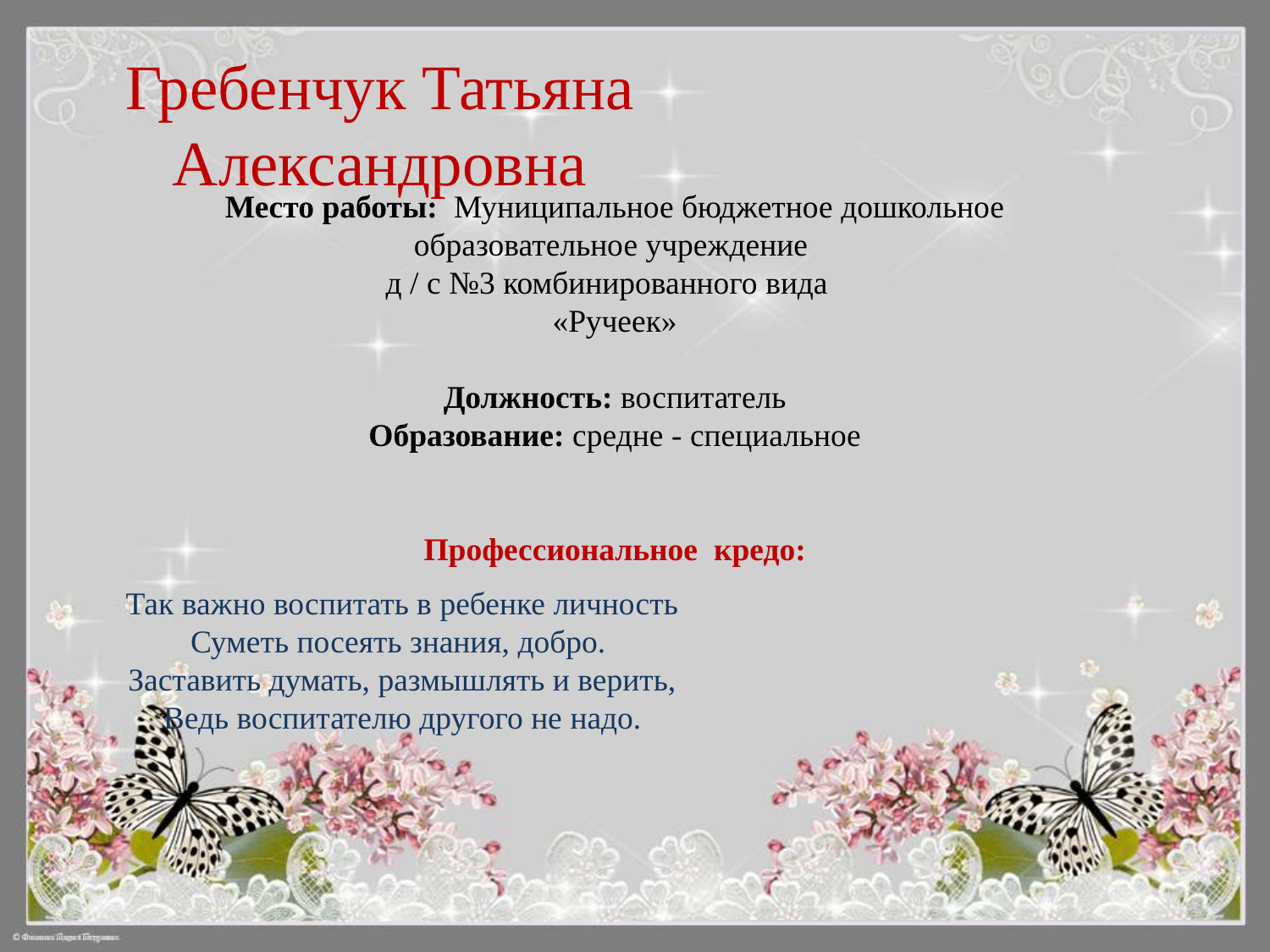

Гребенчук Татьяна Александровна

Место работы:  Муниципальное бюджетное дошкольное образовательное учреждение
д / с №3 комбинированного вида
«Ручеек»

Должность: воспитатель
Образование: средне - специальное

Профессиональное  кредо:

Так важно воспитать в ребенке личность Суметь посеять знания, добро.
Заставить думать, размышлять и верить,
Ведь воспитателю другого не надо.